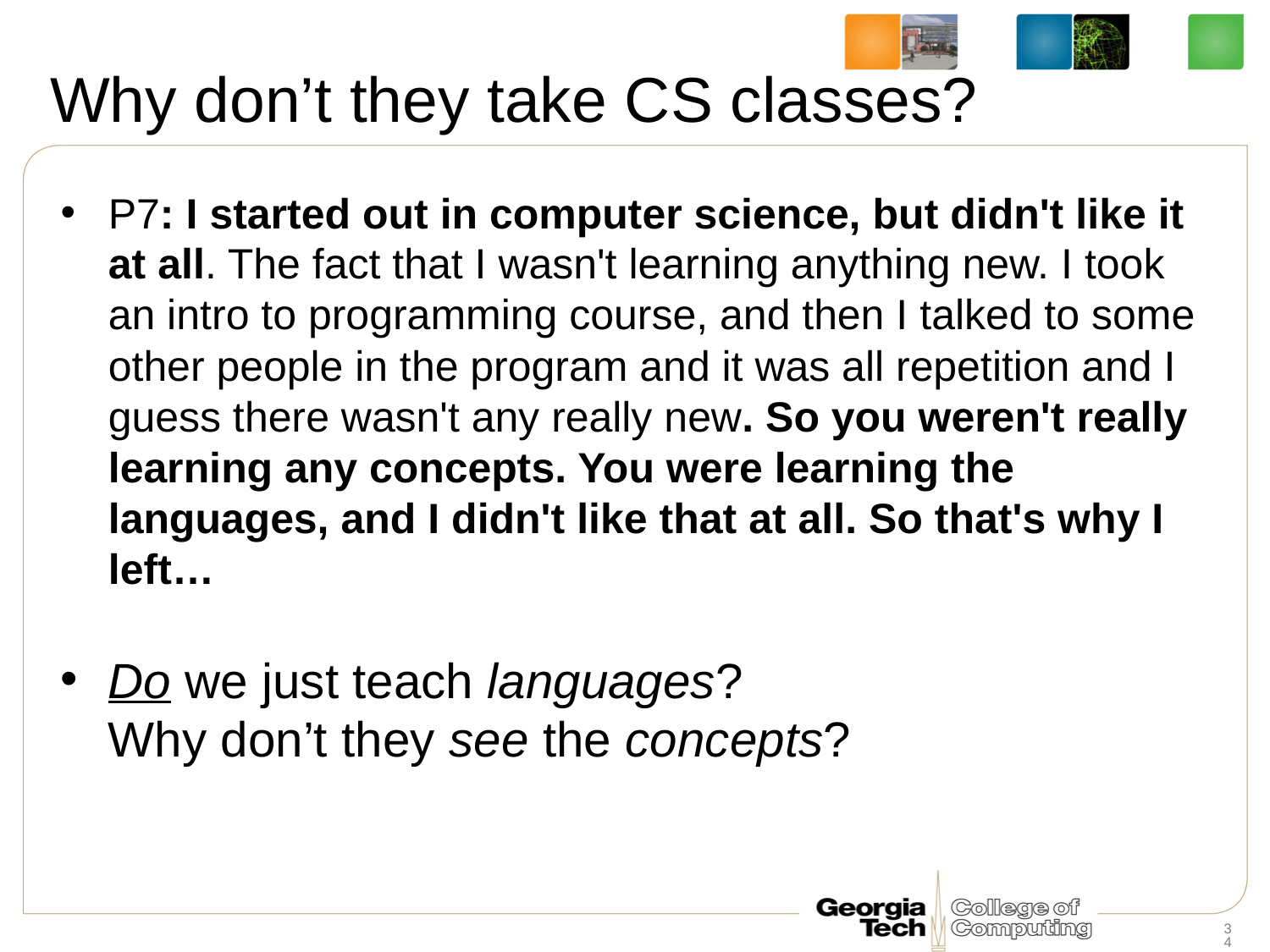

# Why don’t they take CS classes?
P7: I started out in computer science, but didn't like it at all. The fact that I wasn't learning anything new. I took an intro to programming course, and then I talked to some other people in the program and it was all repetition and I guess there wasn't any really new. So you weren't really learning any concepts. You were learning the languages, and I didn't like that at all. So that's why I left…
Do we just teach languages?
Why don’t they see the concepts?
34